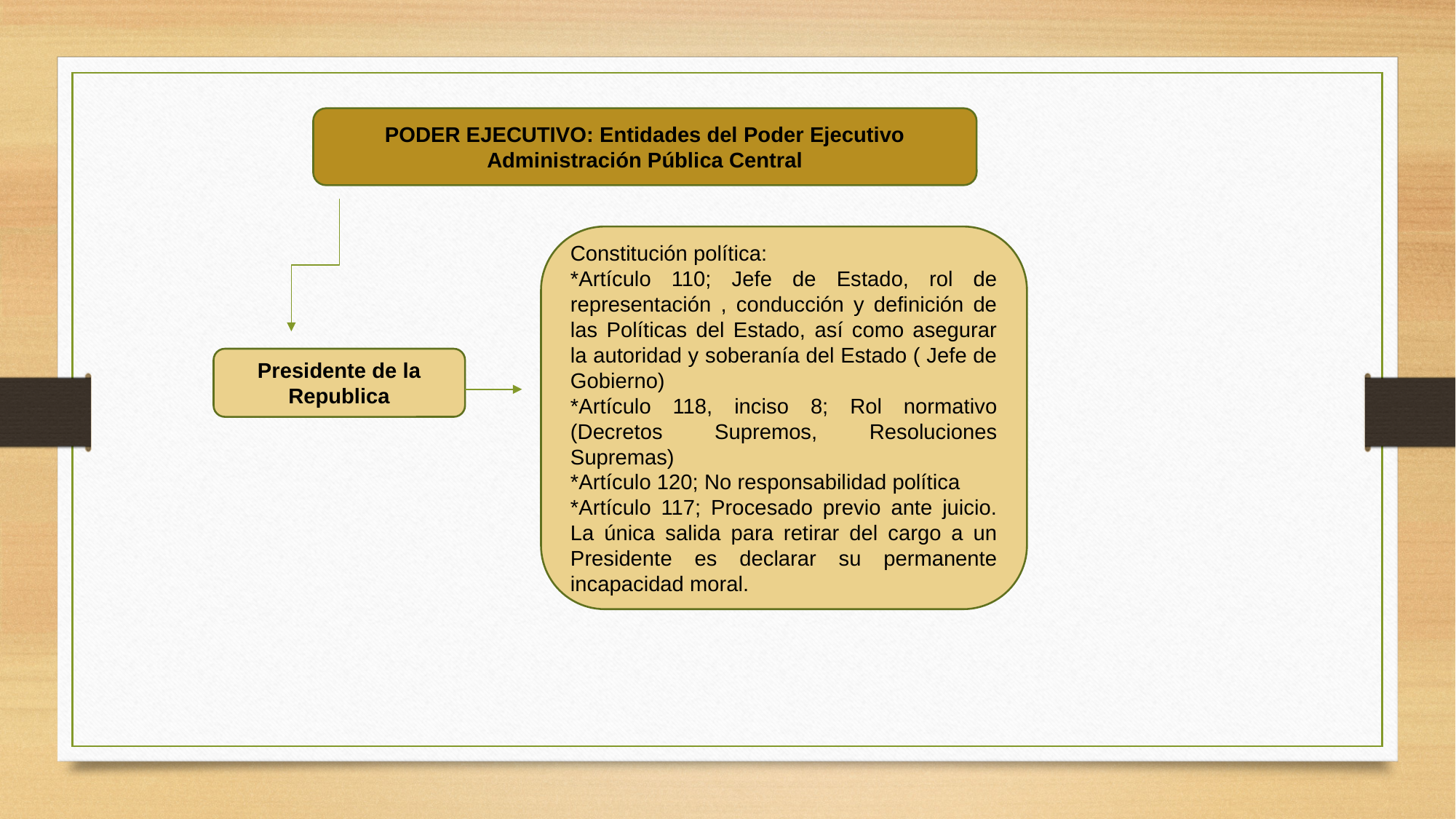

PODER EJECUTIVO: Entidades del Poder Ejecutivo Administración Pública Central
Constitución política:
*Artículo 110; Jefe de Estado, rol de representación , conducción y definición de las Políticas del Estado, así como asegurar la autoridad y soberanía del Estado ( Jefe de Gobierno)
*Artículo 118, inciso 8; Rol normativo (Decretos Supremos, Resoluciones Supremas)
*Artículo 120; No responsabilidad política
*Artículo 117; Procesado previo ante juicio. La única salida para retirar del cargo a un Presidente es declarar su permanente incapacidad moral.
Presidente de la Republica